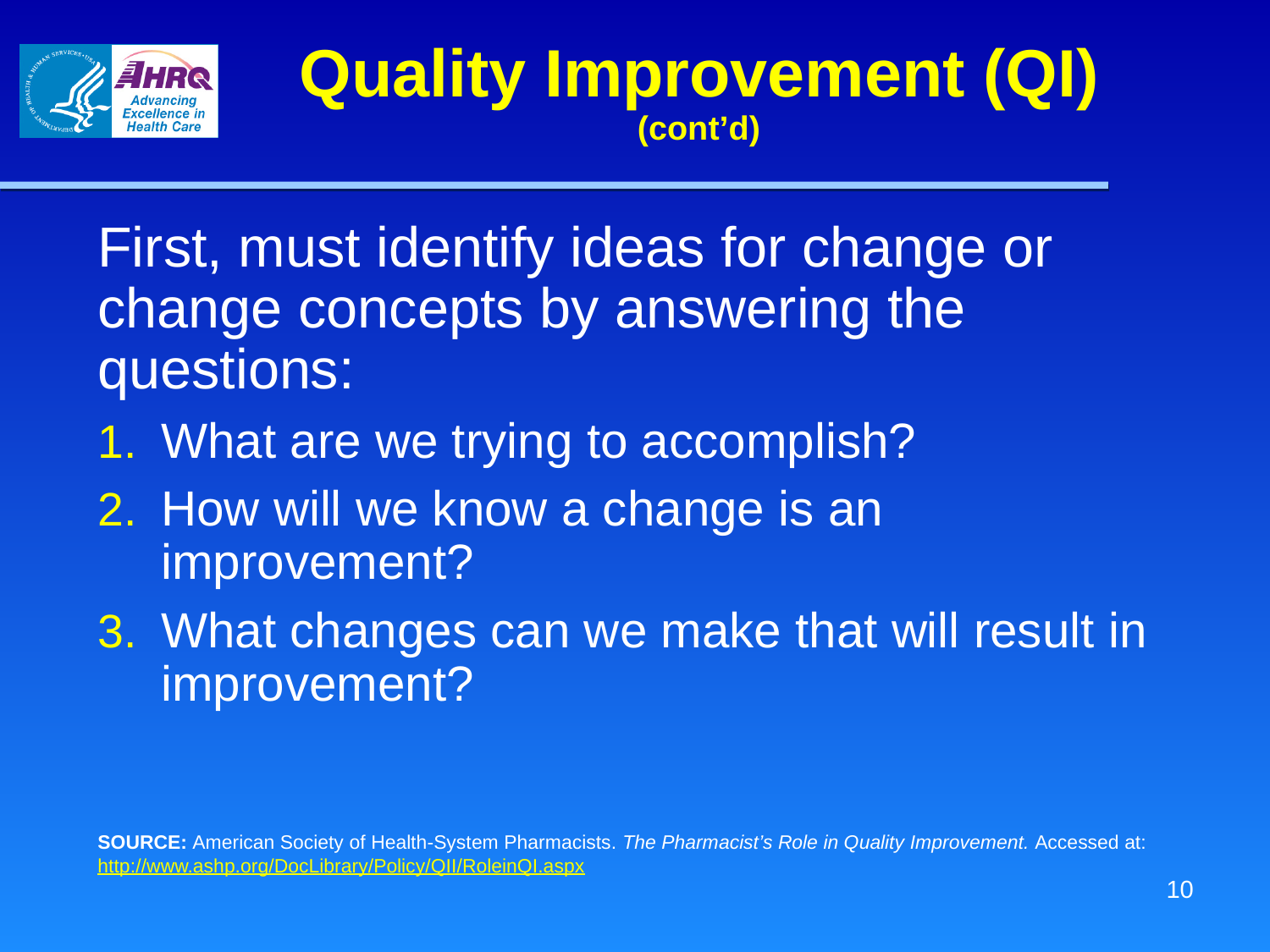

# Quality Improvement (QI) (cont’d)
First, must identify ideas for change or change concepts by answering the questions:
What are we trying to accomplish?
How will we know a change is an improvement?
What changes can we make that will result in improvement?

SOURCE: American Society of Health-System Pharmacists. The Pharmacist’s Role in Quality Improvement. Accessed at: http://www.ashp.org/DocLibrary/Policy/QII/RoleinQI.aspx
10